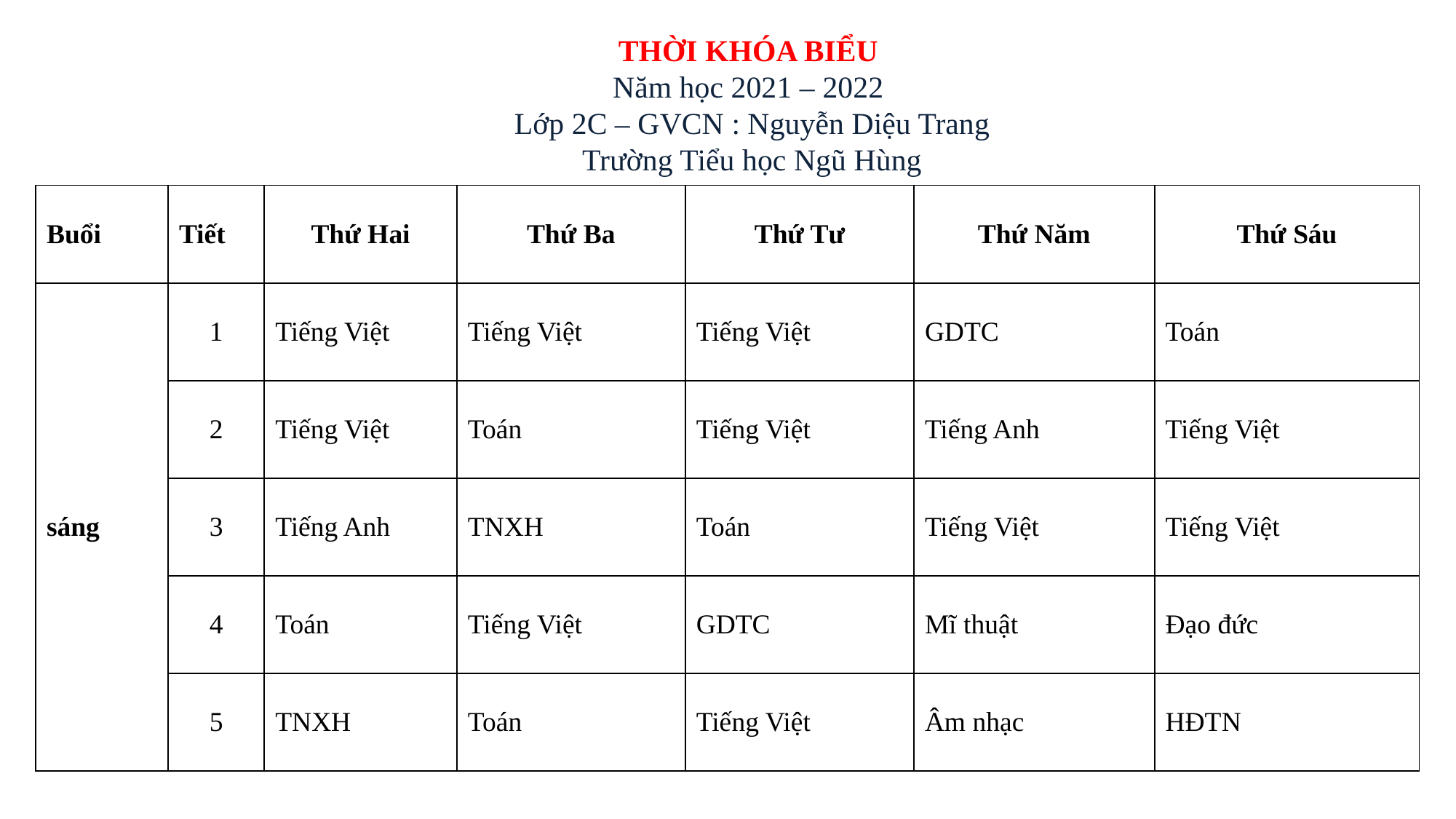

THỜI KHÓA BIỂU
Năm học 2021 – 2022
Lớp 2C – GVCN : Nguyễn Diệu Trang
Trường Tiểu học Ngũ Hùng

| Buổi | Tiết | Thứ Hai | Thứ Ba | Thứ Tư | Thứ Năm | Thứ Sáu |
| --- | --- | --- | --- | --- | --- | --- |
| sáng | 1 | Tiếng Việt | Tiếng Việt | Tiếng Việt | GDTC | Toán |
|  | 2 | Tiếng Việt | Toán | Tiếng Việt | Tiếng Anh | Tiếng Việt |
|  | 3 | Tiếng Anh | TNXH | Toán | Tiếng Việt | Tiếng Việt |
|  | 4 | Toán | Tiếng Việt | GDTC | Mĩ thuật | Đạo đức |
|  | 5 | TNXH | Toán | Tiếng Việt | Âm nhạc | HĐTN |